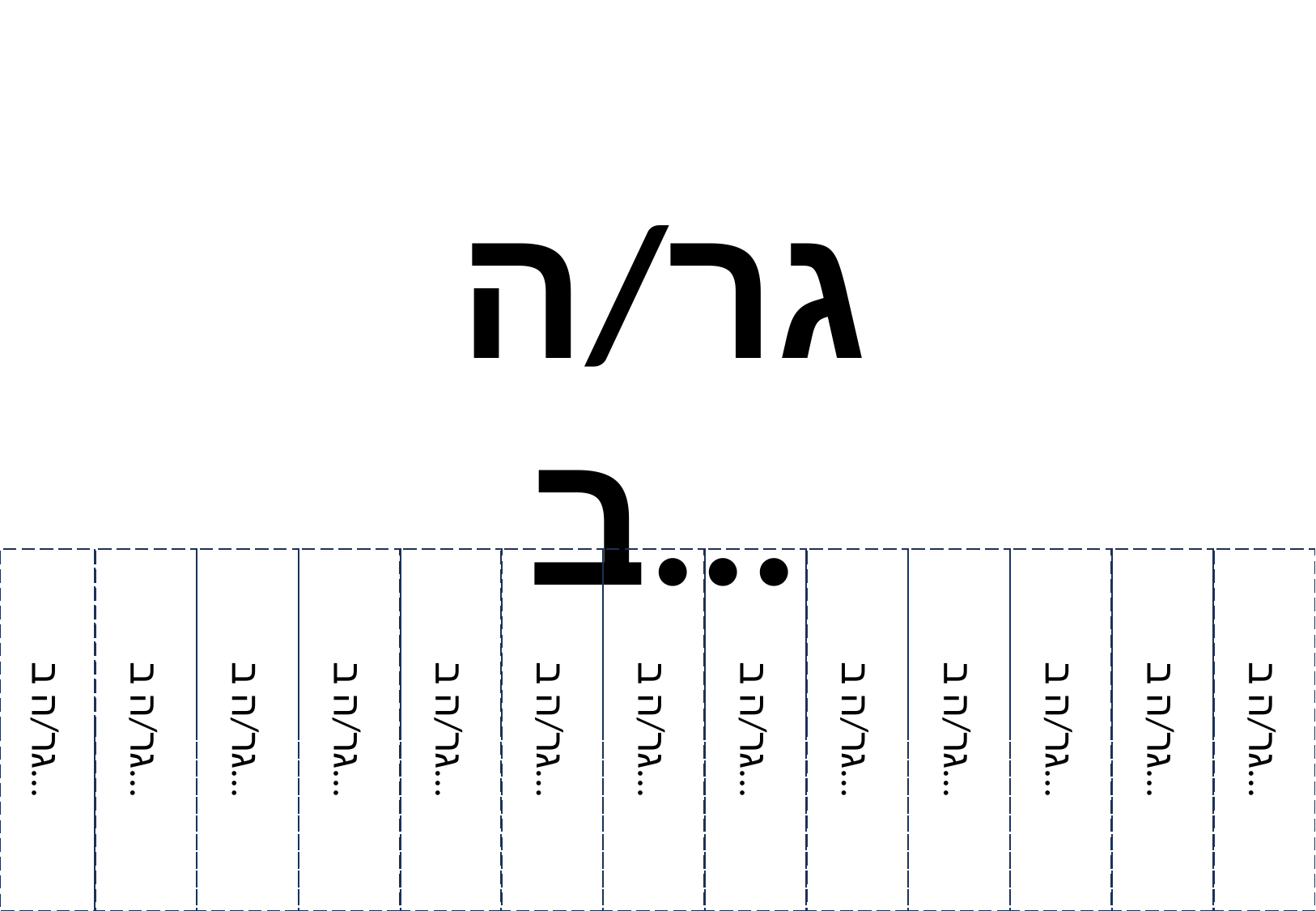

גר/ה ב...
גר/ה ב...
גר/ה ב...
גר/ה ב...
גר/ה ב...
גר/ה ב...
גר/ה ב...
גר/ה ב...
גר/ה ב...
גר/ה ב...
גר/ה ב...
גר/ה ב...
גר/ה ב...
גר/ה ב...